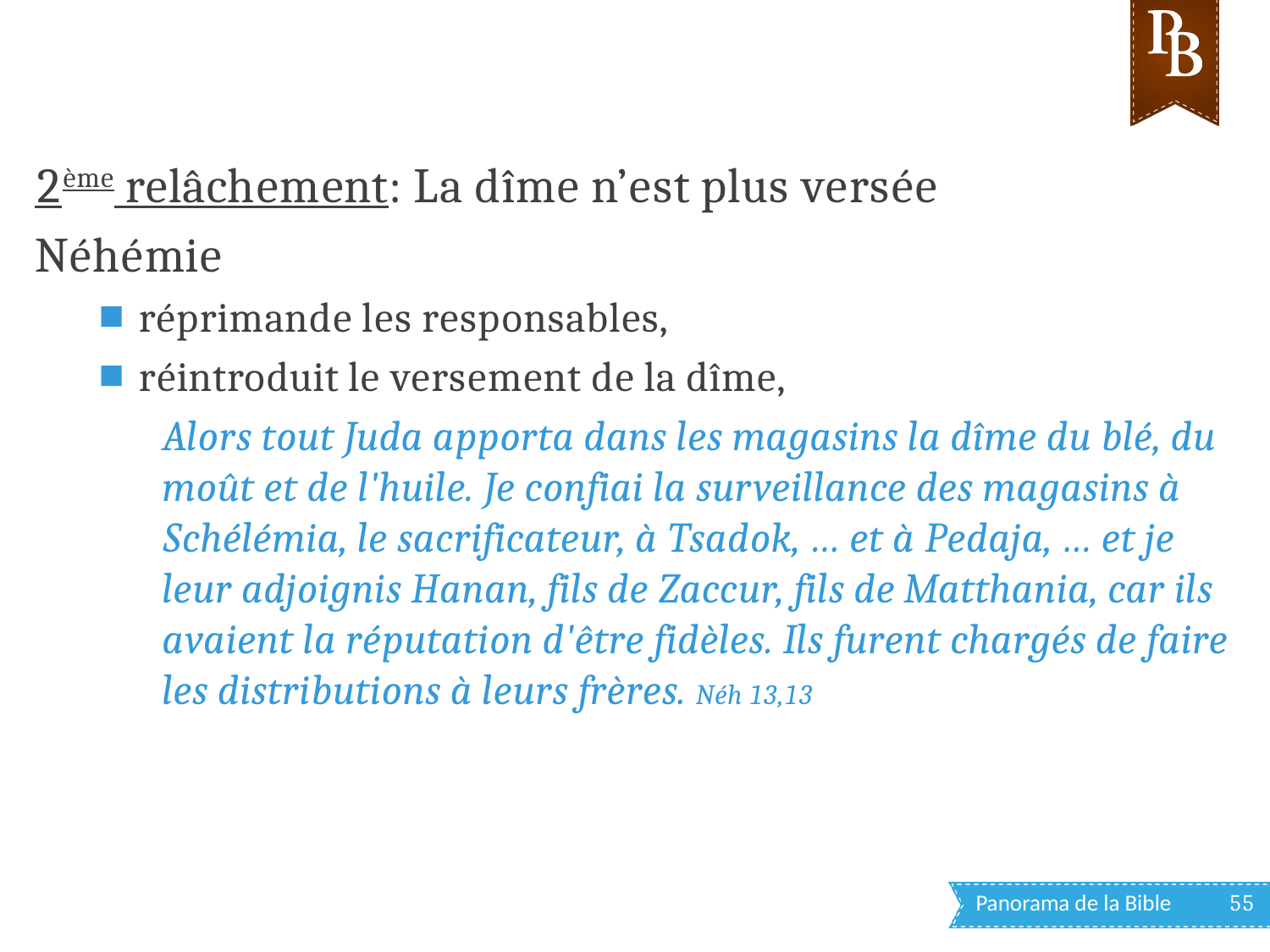

Relâchement du peuple
2ème relâchement: La dîme n’est plus versée
Néhémie
réprimande les responsables,
réintroduit le versement de la dîme,
Alors tout Juda apporta dans les magasins la dîme du blé, du moût et de l'huile. Je confiai la surveillance des magasins à Schélémia, le sacrificateur, à Tsadok, … et à Pedaja, … et je leur adjoignis Hanan, fils de Zaccur, fils de Matthania, car ils avaient la réputation d'être fidèles. Ils furent chargés de faire les distributions à leurs frères. Néh 13,13